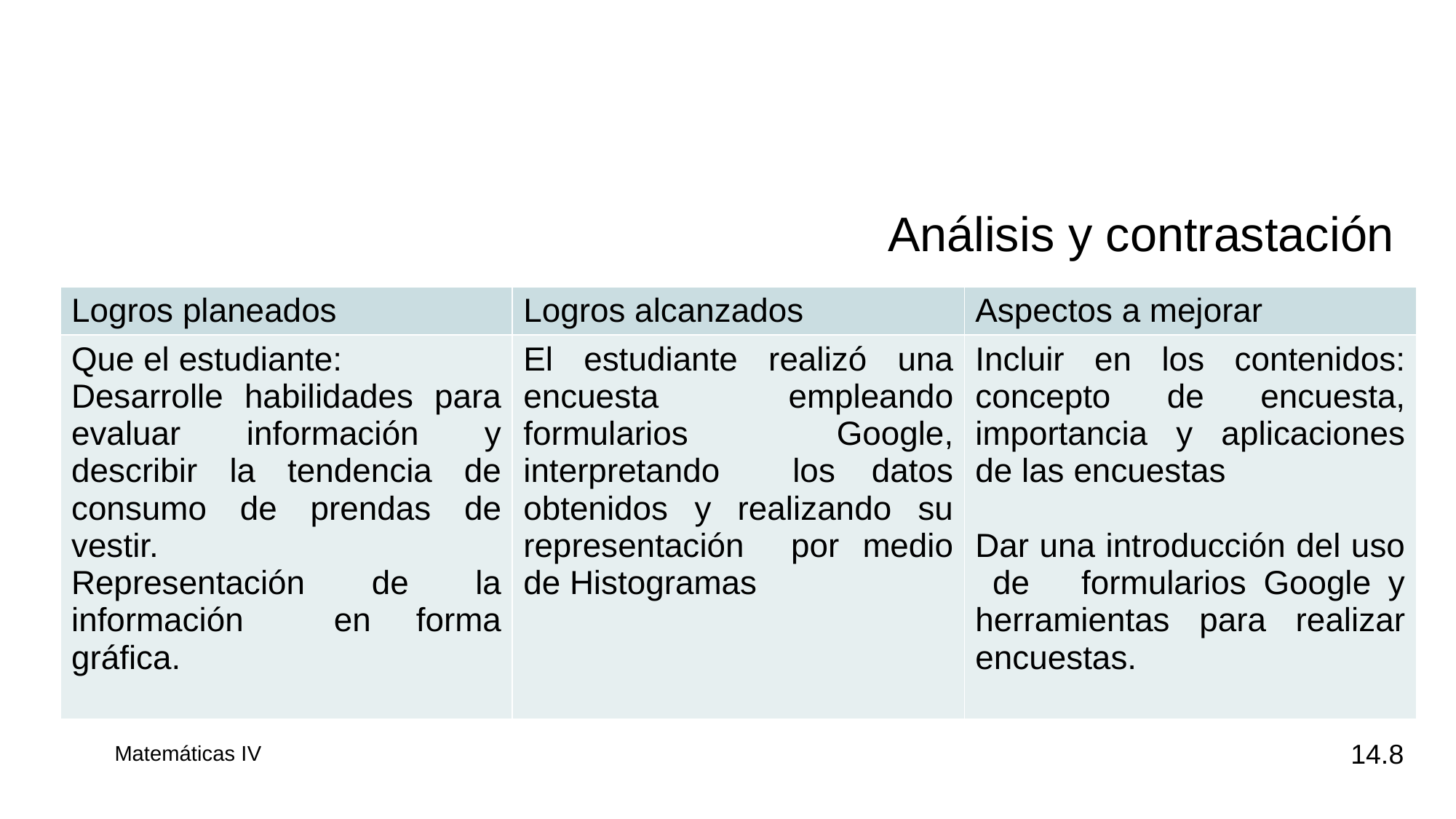

Análisis y contrastación
| Logros planeados | Logros alcanzados | Aspectos a mejorar |
| --- | --- | --- |
| Que el estudiante: Desarrolle habilidades para evaluar información y describir la tendencia de consumo de prendas de vestir. Representación de la información en forma gráfica. | El estudiante realizó una encuesta empleando formularios Google, interpretando los datos obtenidos y realizando su representación por medio de Histogramas | Incluir en los contenidos: concepto de encuesta, importancia y aplicaciones de las encuestas Dar una introducción del uso de formularios Google y herramientas para realizar encuestas. |

14.8
Matemáticas IV